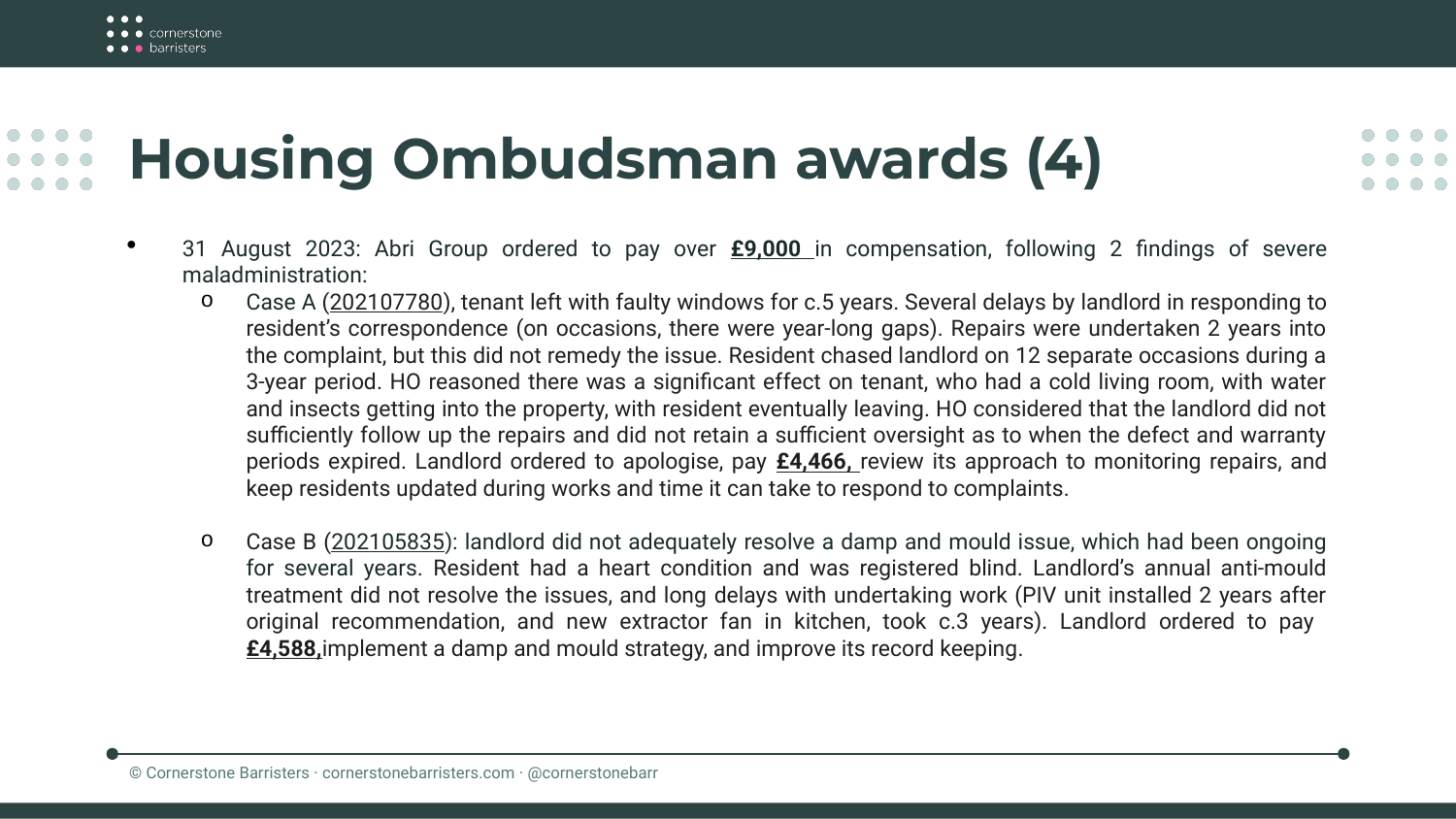

Housing Ombudsman awards (4)

31 August 2023: Abri Group ordered to pay over £9,000 in compensation, following 2 findings of severe maladministration:
Case A (202107780), tenant left with faulty windows for c.5 years. Several delays by landlord in responding to resident’s correspondence (on occasions, there were year-long gaps). Repairs were undertaken 2 years into the complaint, but this did not remedy the issue. Resident chased landlord on 12 separate occasions during a 3-year period. HO reasoned there was a significant effect on tenant, who had a cold living room, with water and insects getting into the property, with resident eventually leaving. HO considered that the landlord did not sufficiently follow up the repairs and did not retain a sufficient oversight as to when the defect and warranty periods expired. Landlord ordered to apologise, pay £4,466, review its approach to monitoring repairs, and keep residents updated during works and time it can take to respond to complaints.

Case B (202105835): landlord did not adequately resolve a damp and mould issue, which had been ongoing for several years. Resident had a heart condition and was registered blind. Landlord’s annual anti-mould treatment did not resolve the issues, and long delays with undertaking work (PIV unit installed 2 years after original recommendation, and new extractor fan in kitchen, took c.3 years). Landlord ordered to pay  £4,588,implement a damp and mould strategy, and improve its record keeping.